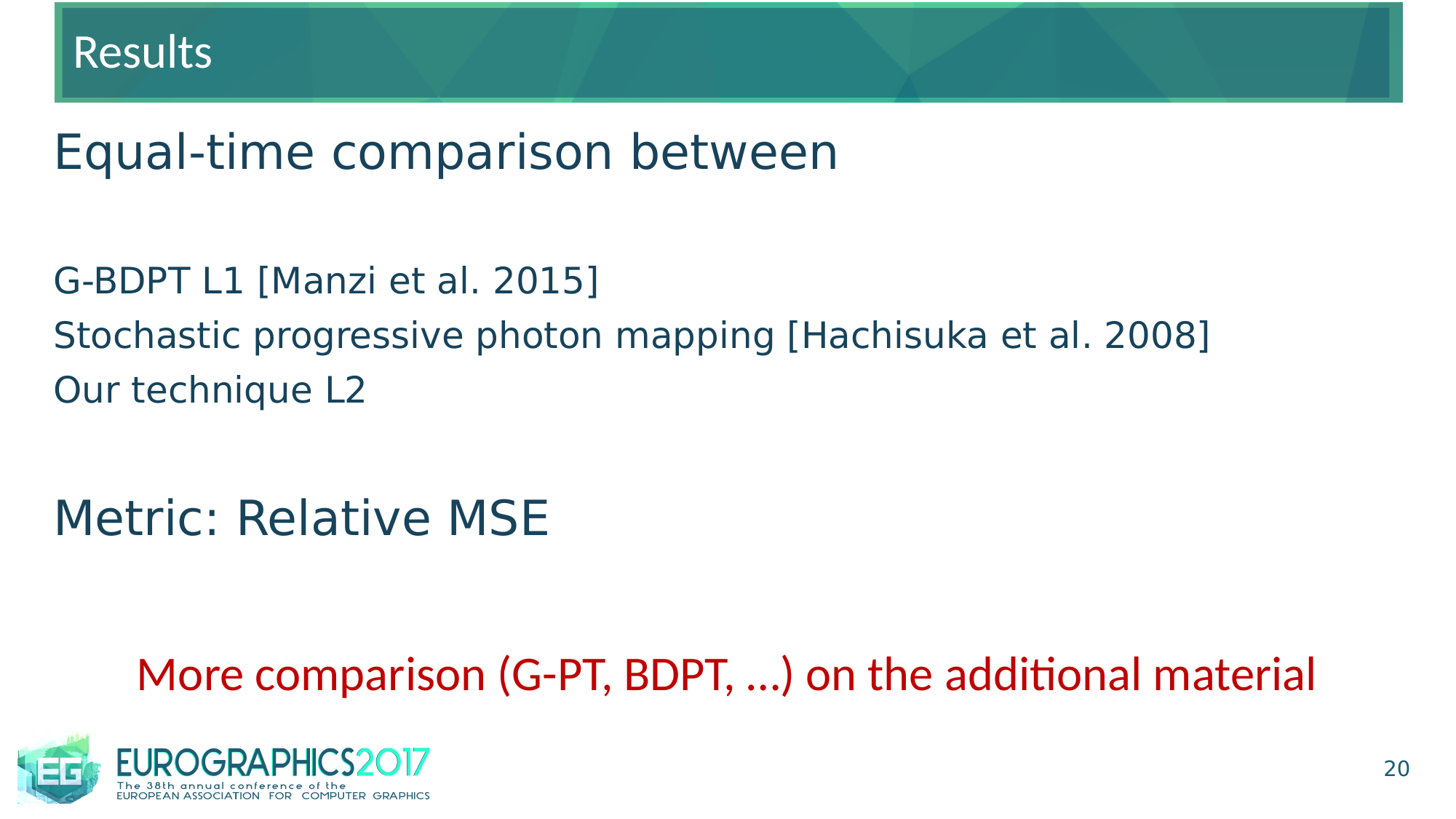

# Results
Equal-time comparison between

G-BDPT L1 [Manzi et al. 2015]
Stochastic progressive photon mapping [Hachisuka et al. 2008]
Our technique L2

Metric: Relative MSE
More comparison (G-PT, BDPT, …) on the additional material
20